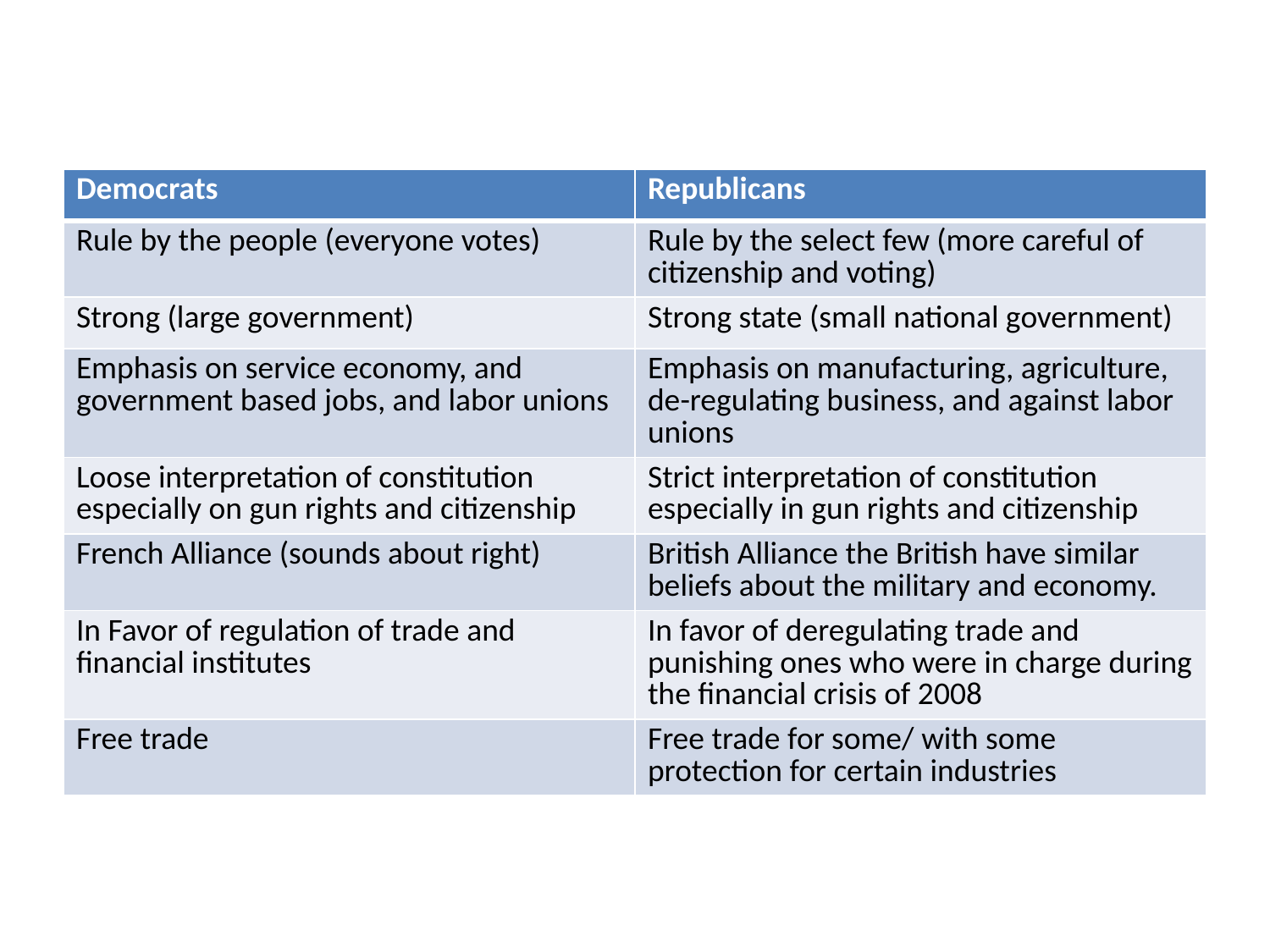

#
| Democrats | Republicans |
| --- | --- |
| Rule by the people (everyone votes) | Rule by the select few (more careful of citizenship and voting) |
| Strong (large government) | Strong state (small national government) |
| Emphasis on service economy, and government based jobs, and labor unions | Emphasis on manufacturing, agriculture, de-regulating business, and against labor unions |
| Loose interpretation of constitution especially on gun rights and citizenship | Strict interpretation of constitution especially in gun rights and citizenship |
| French Alliance (sounds about right) | British Alliance the British have similar beliefs about the military and economy. |
| In Favor of regulation of trade and financial institutes | In favor of deregulating trade and punishing ones who were in charge during the financial crisis of 2008 |
| Free trade | Free trade for some/ with some protection for certain industries |